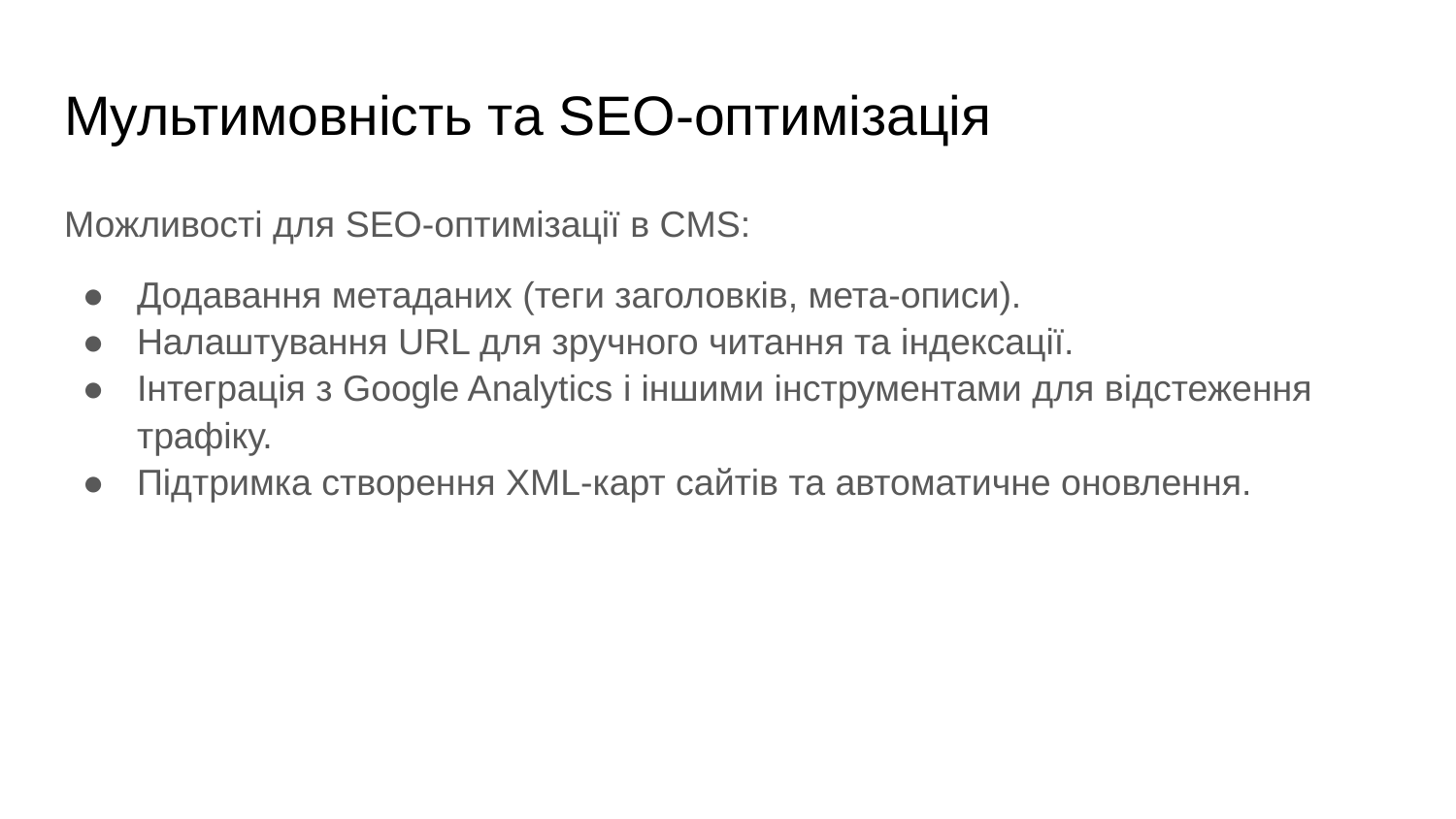

# Мультимовність та SEO-оптимізація
Можливості для SEO-оптимізації в CMS:
Додавання метаданих (теги заголовків, мета-описи).
Налаштування URL для зручного читання та індексації.
Інтеграція з Google Analytics і іншими інструментами для відстеження трафіку.
Підтримка створення XML-карт сайтів та автоматичне оновлення.